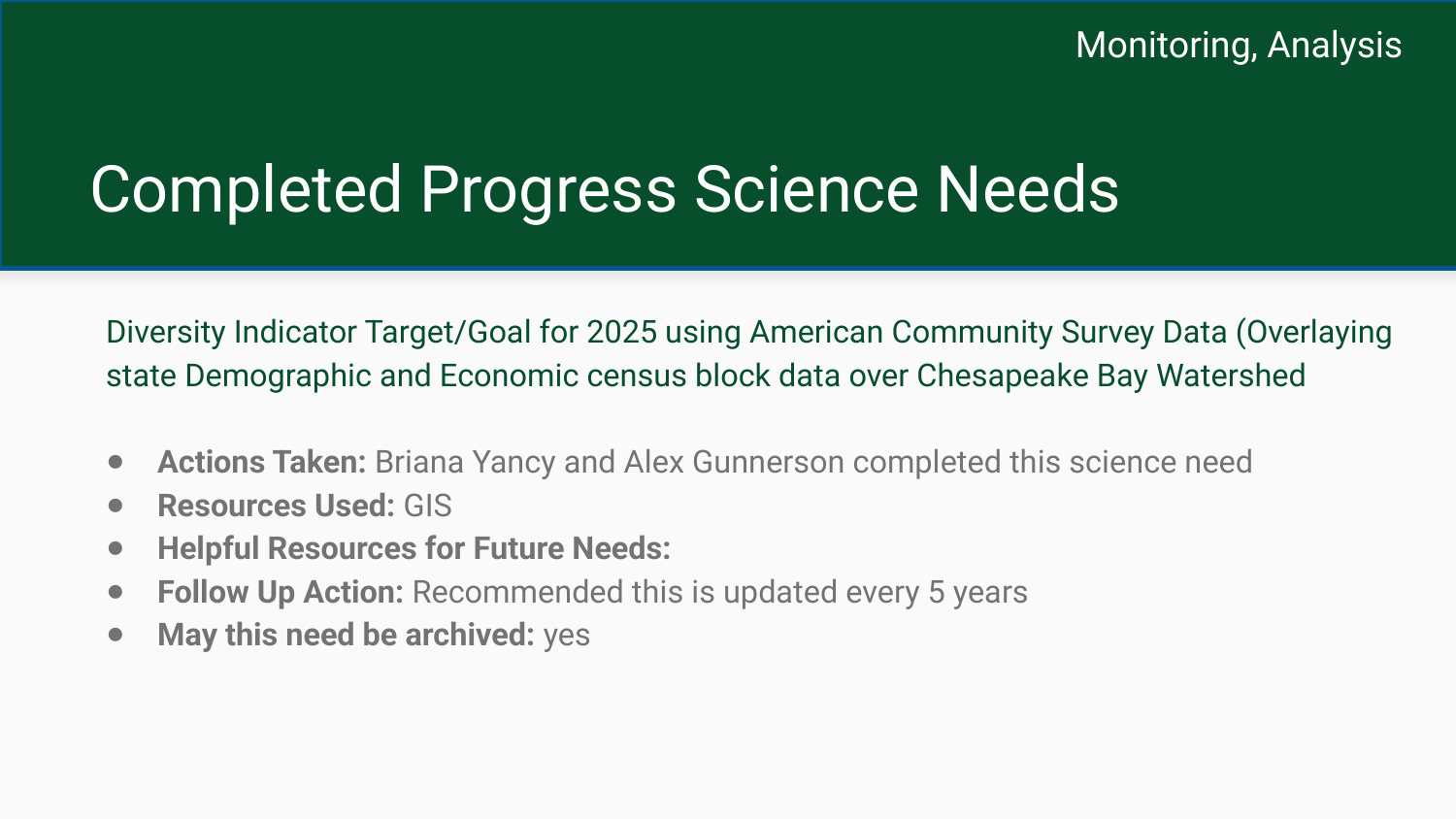

Monitoring, Analysis

# Completed Progress Science Needs
Diversity Indicator Target/Goal for 2025 using American Community Survey Data (Overlaying state Demographic and Economic census block data over Chesapeake Bay Watershed

Actions Taken: Briana Yancy and Alex Gunnerson completed this science need
Resources Used: GIS
Helpful Resources for Future Needs:
Follow Up Action: Recommended this is updated every 5 years
May this need be archived: yes